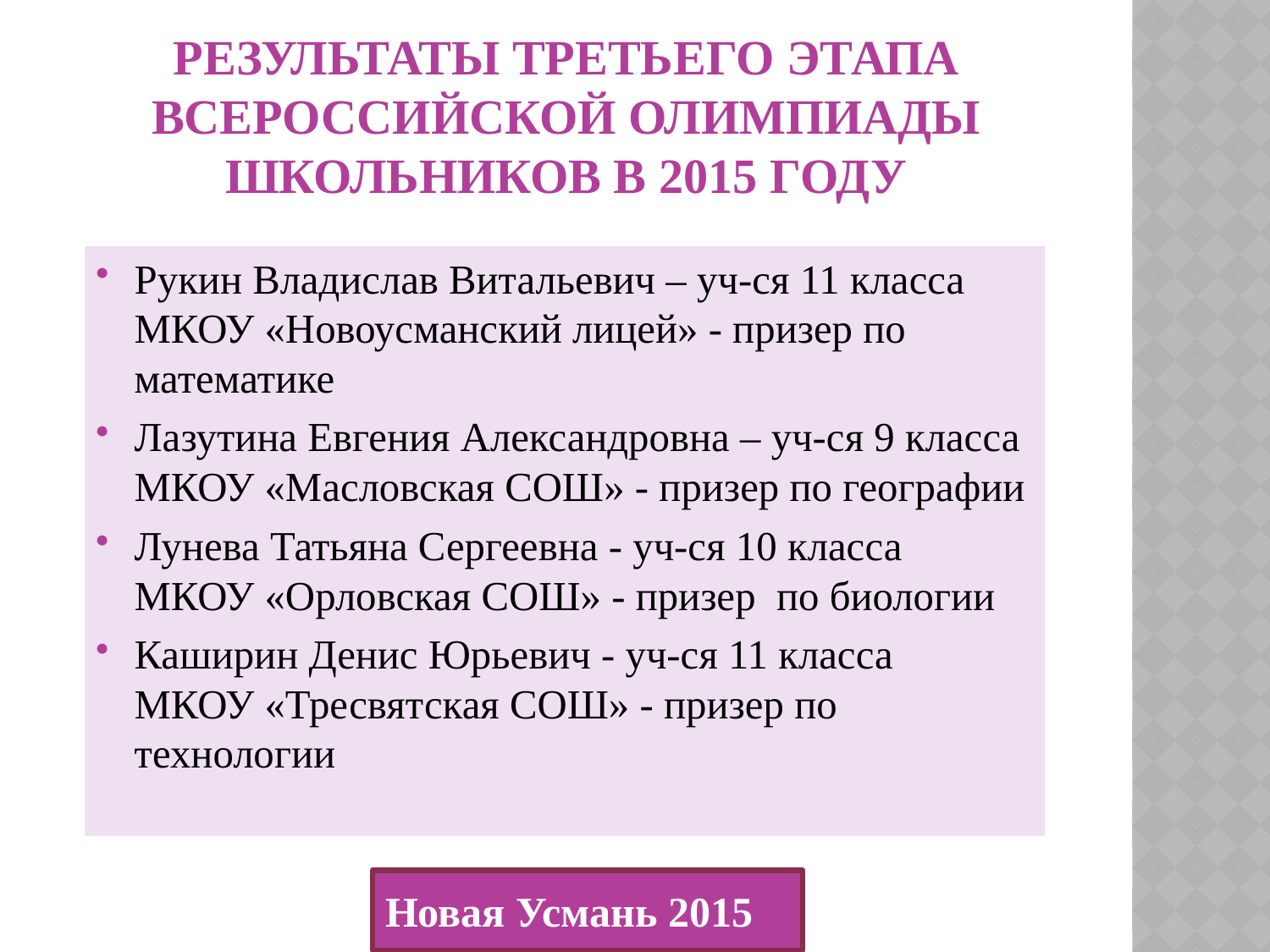

# Результаты третьего этапа Всероссийской олимпиады школьников в 2015 году
Рукин Владислав Витальевич – уч-ся 11 класса МКОУ «Новоусманский лицей» - призер по математике
Лазутина Евгения Александровна – уч-ся 9 класса МКОУ «Масловская СОШ» - призер по географии
Лунева Татьяна Сергеевна - уч-ся 10 класса МКОУ «Орловская СОШ» - призер  по биологии
Каширин Денис Юрьевич - уч-ся 11 класса  МКОУ «Тресвятская СОШ» - призер по  технологии

Новая Усмань 2015